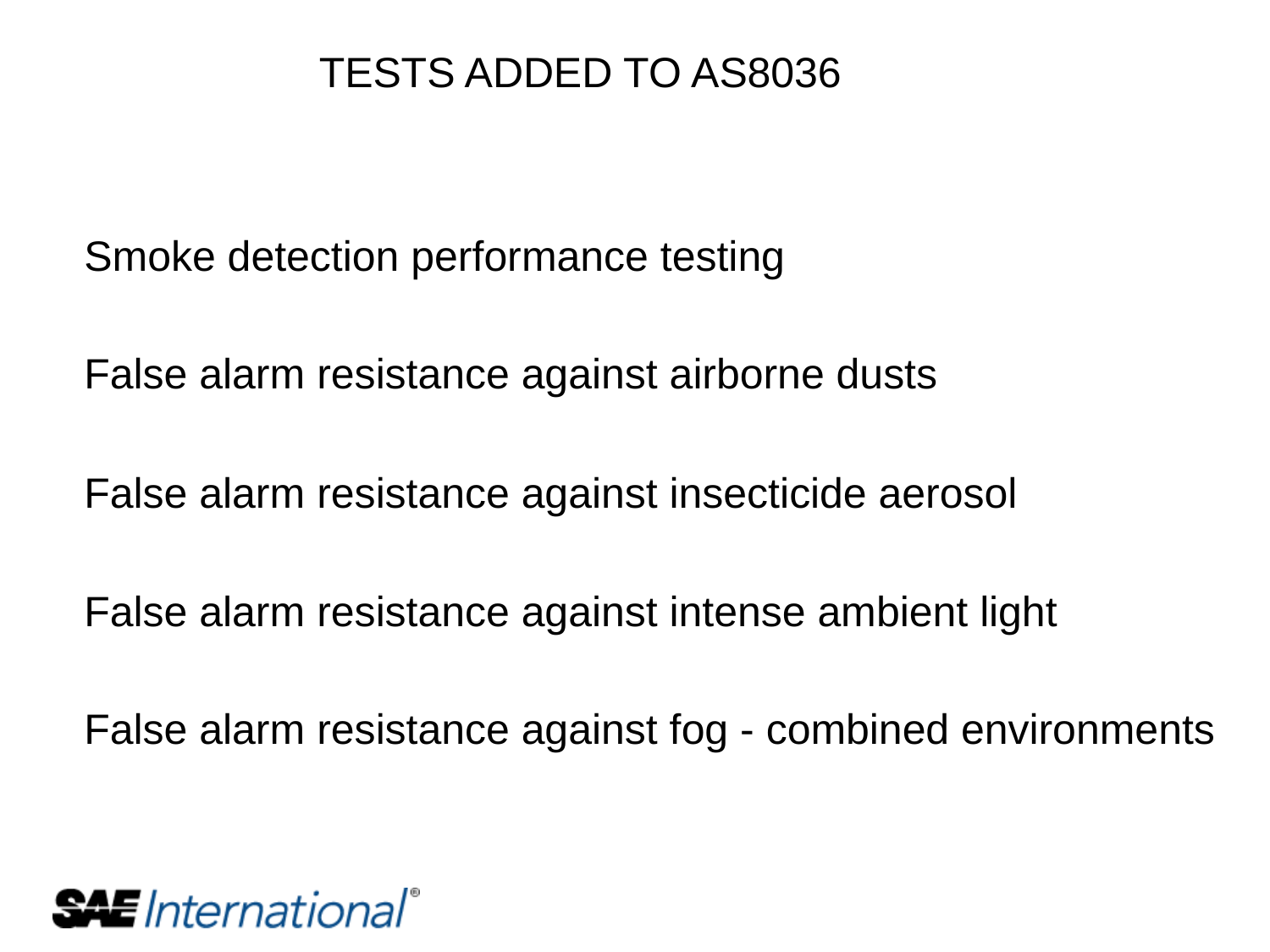

TESTS ADDED TO AS8036
Smoke detection performance testing

False alarm resistance against airborne dusts

False alarm resistance against insecticide aerosol

False alarm resistance against intense ambient light

False alarm resistance against fog - combined environments